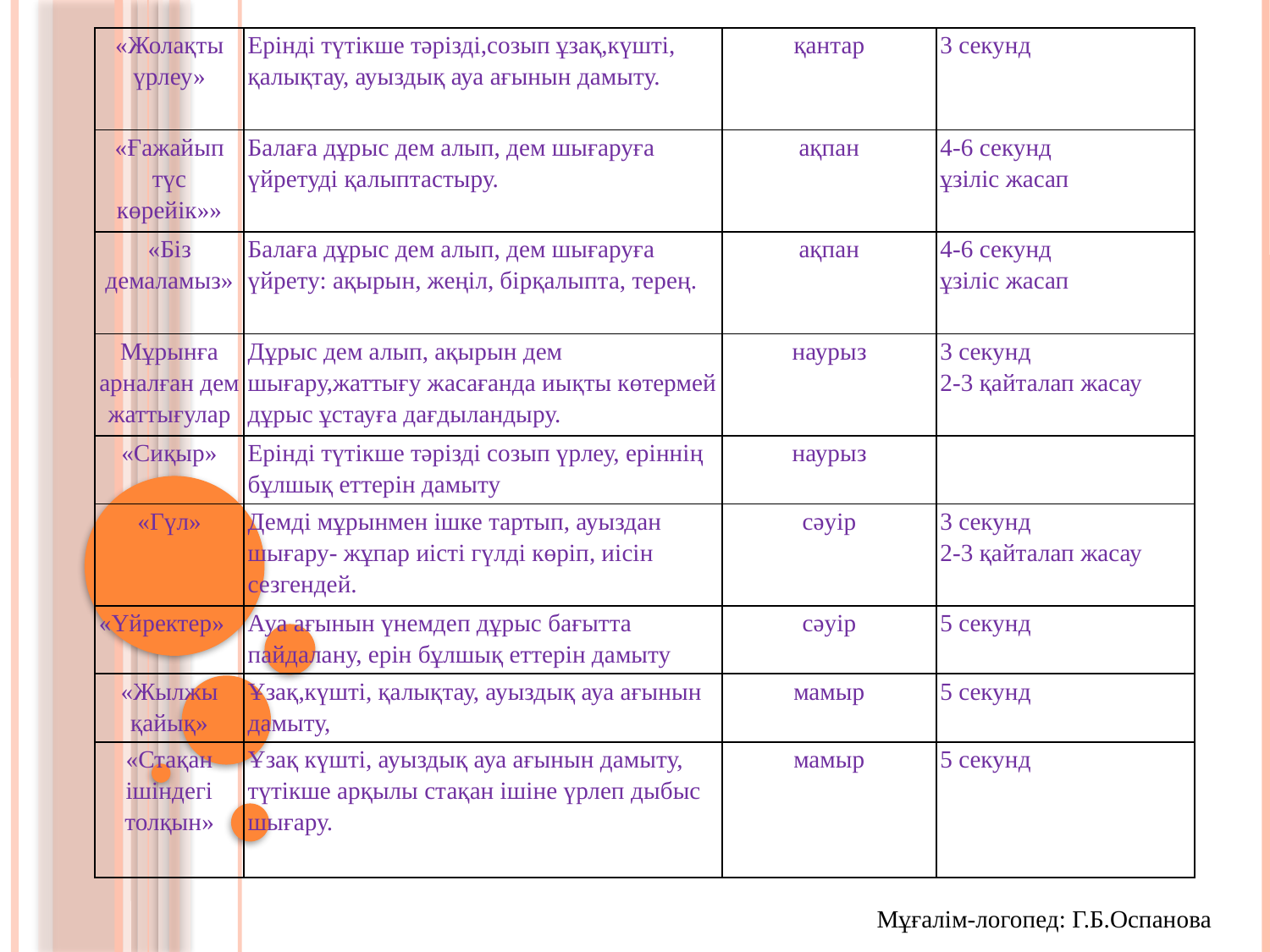

| «Жолақты үрлеу» | Ерінді түтікше тәрізді,созып ұзақ,күшті, қалықтау, ауыздық ауа ағынын дамыту. | қантар | 3 секунд |
| --- | --- | --- | --- |
| «Ғажайып түс көрейік»» | Балаға дұрыс дем алып, дем шығаруға үйретуді қалыптастыру. | ақпан | 4-6 секунд ұзіліс жасап |
| «Біз демаламыз» | Балаға дұрыс дем алып, дем шығаруға үйрету: ақырын, жеңіл, бірқалыпта, терең. | ақпан | 4-6 секунд ұзіліс жасап |
| Мұрынға арналған дем жаттығулар | Дұрыс дем алып, ақырын дем шығару,жаттығу жасағанда иықты көтермей дұрыс ұстауға дағдыландыру. | наурыз | 3 секунд 2-3 қайталап жасау |
| «Сиқыр» | Ерінді түтікше тәрізді созып үрлеу, еріннің бұлшық еттерін дамыту | наурыз |  |
| «Гүл» | Демді мұрынмен ішке тартып, ауыздан шығару- жұпар иісті гүлді көріп, иісін сезгендей. | сәуір | 3 секунд 2-3 қайталап жасау |
| «Үйректер» | Ауа ағынын үнемдеп дұрыс бағытта пайдалану, ерін бұлшық еттерін дамыту | сәуір | 5 секунд |
| «Жылжы қайық» | Ұзақ,күшті, қалықтау, ауыздық ауа ағынын дамыту, | мамыр | 5 секунд |
| «Стақан ішіндегі толқын» | Ұзақ күшті, ауыздық ауа ағынын дамыту, түтікше арқылы стақан ішіне үрлеп дыбыс шығару. | мамыр | 5 секунд |

Мұғалім-логопед: Г.Б.Оспанова